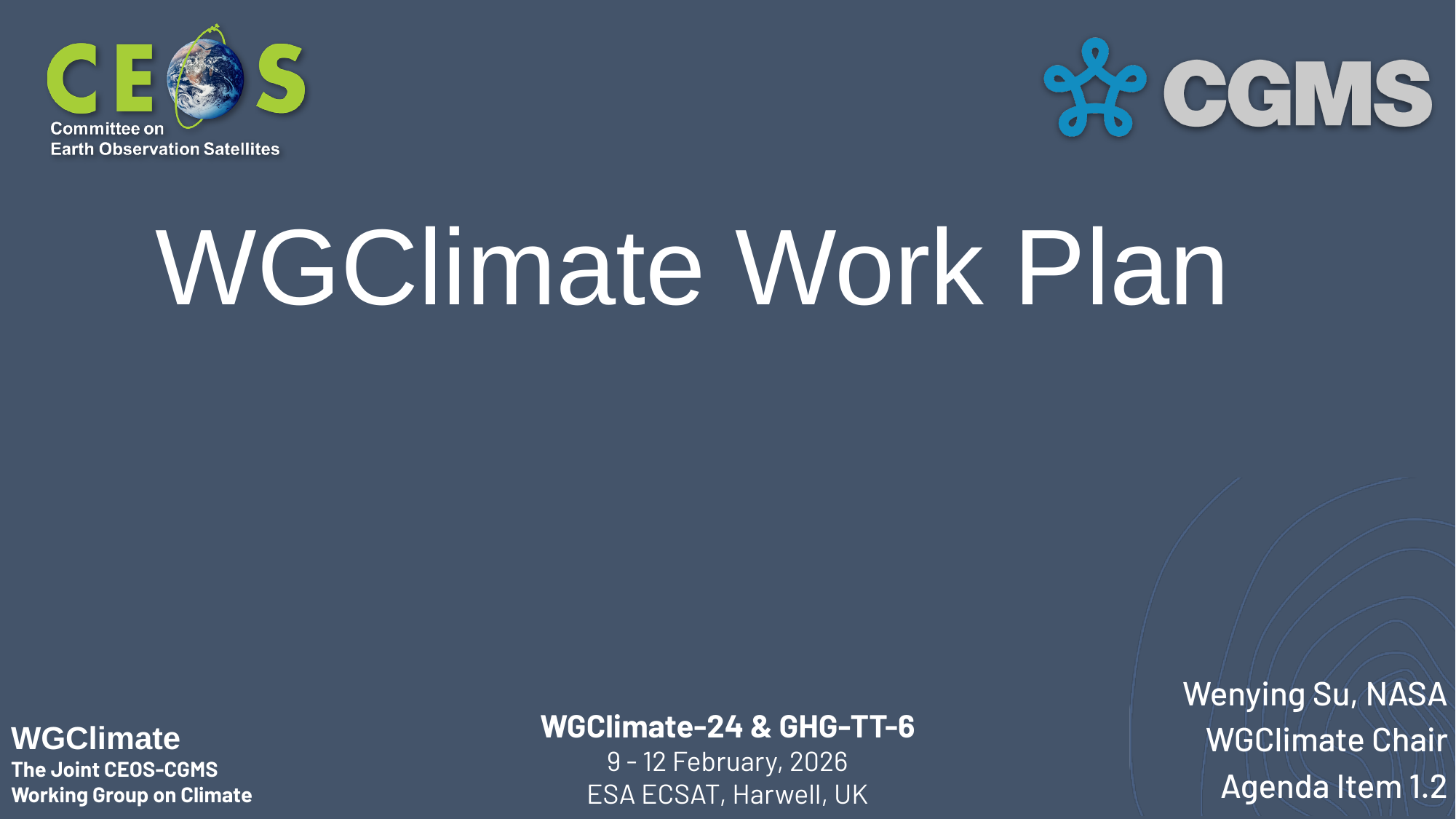

# WGClimate Work Plan
Wenying Su, NASA
WGClimate Chair
Agenda Item 1.2